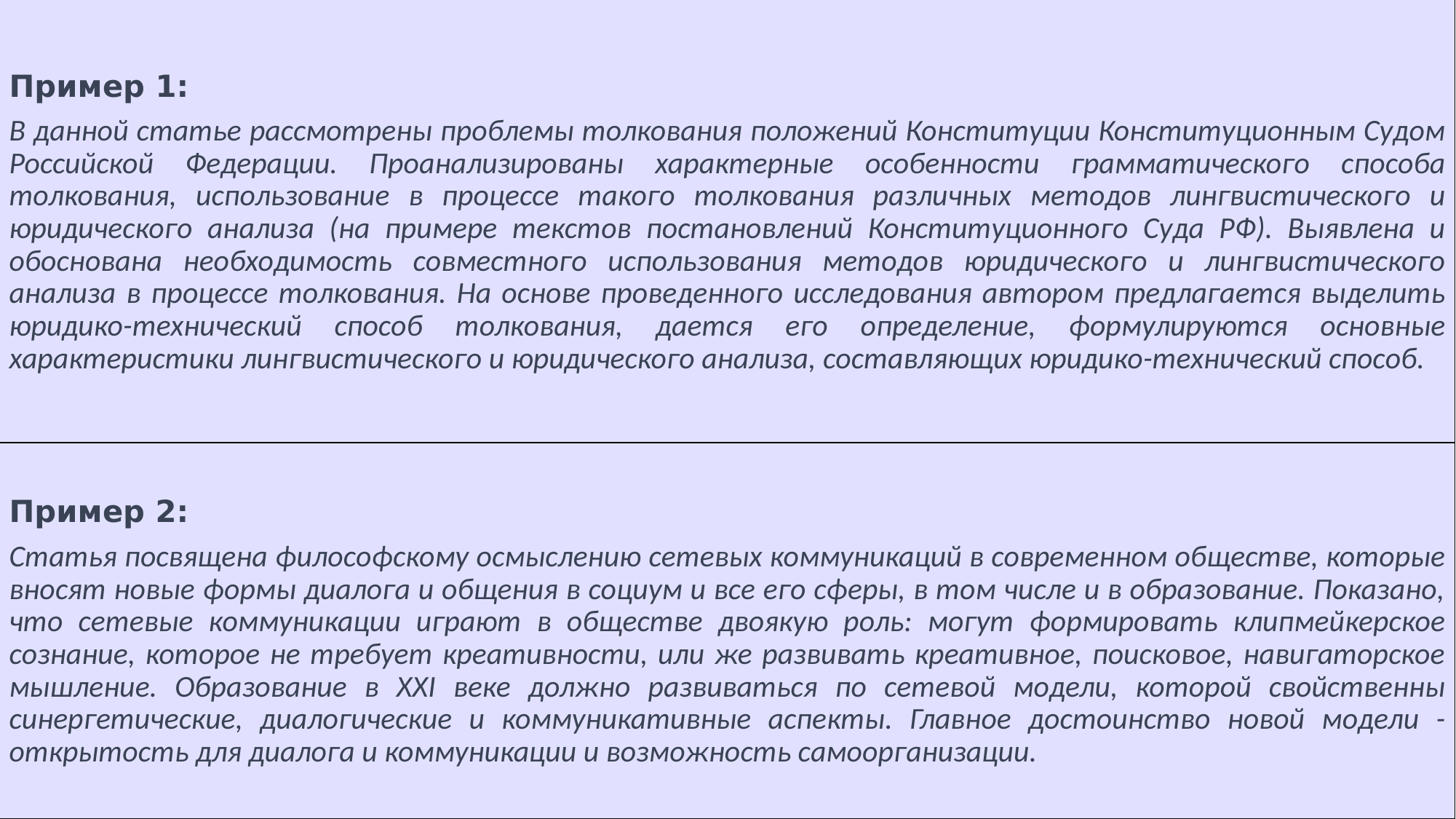

| Пример 1: В данной статье рассмотрены проблемы толкования положений Конституции Конституционным Судом Российской Федерации. Проанализированы характерные особенности грамматического способа толкования, использование в процессе такого толкования различных методов лингвистического и юридического анализа (на примере текстов постановлений Конституционного Суда РФ). Выявлена и обоснована необходимость совместного использования методов юридического и лингвистического анализа в процессе толкования. На основе проведенного исследования автором предлагается выделить юридико-технический способ толкования, дается его определение, формулируются основные характеристики лингвистического и юридического анализа, составляющих юридико-технический способ. |
| --- |
| Пример 2: Статья посвящена философскому осмыслению сетевых коммуникаций в современном обществе, которые вносят новые формы диалога и общения в социум и все его сферы, в том числе и в образование. Показано, что сетевые коммуникации играют в обществе двоякую роль: могут формировать клипмейкерское сознание, которое не требует креативности, или же развивать креативное, поисковое, навигаторское мышление. Образование в XXI веке должно развиваться по сетевой модели, которой свойственны синергетические, диалогические и коммуникативные аспекты. Главное достоинство новой модели - открытость для диалога и коммуникации и возможность самоорганизации. |